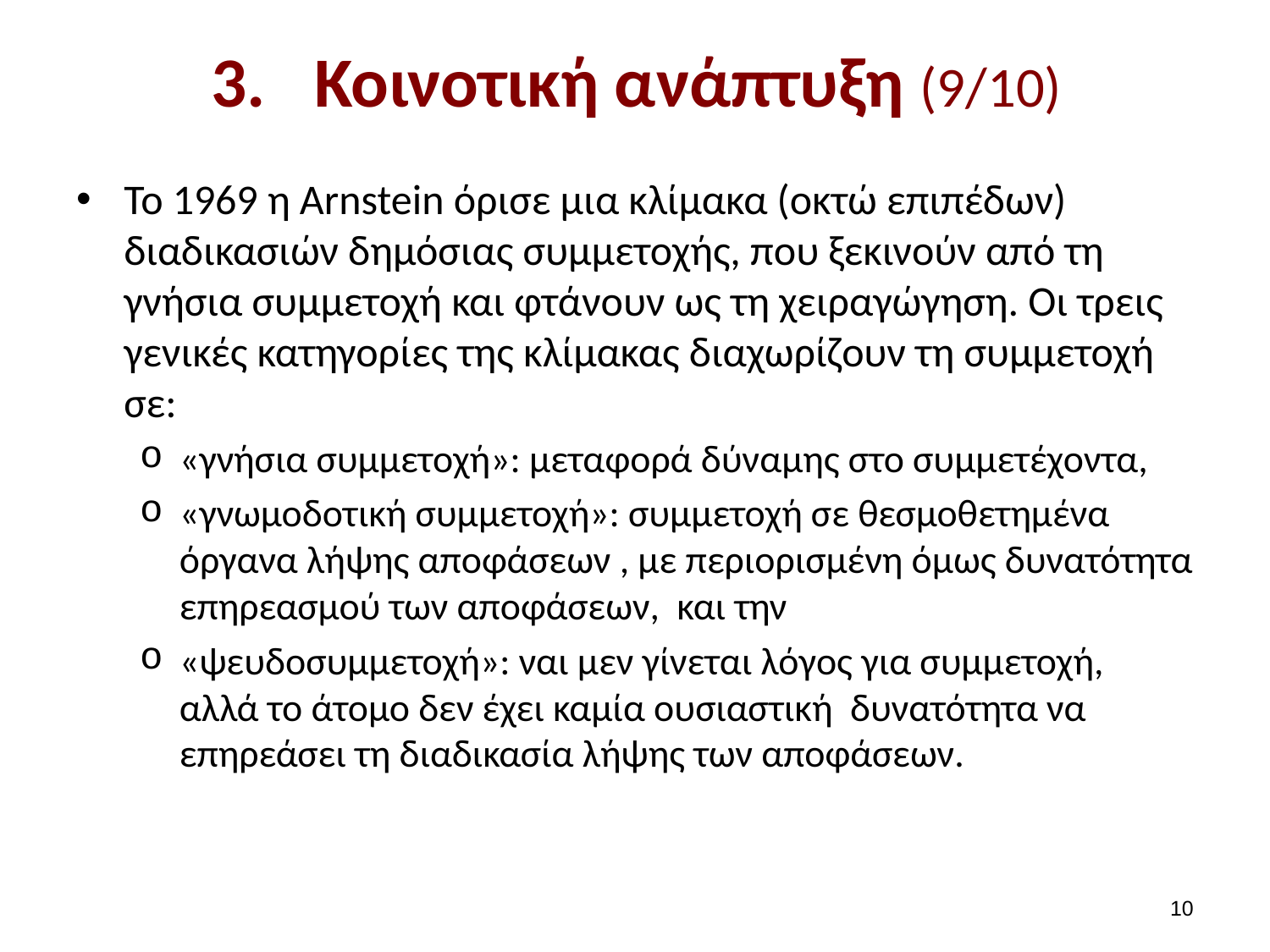

# Κοινοτική ανάπτυξη (9/10)
Το 1969 η Arnstein όρισε μια κλίμακα (οκτώ επιπέδων) διαδικασιών δημόσιας συμμετοχής, που ξεκινούν από τη γνήσια συμμετοχή και φτάνουν ως τη χειραγώγηση. Οι τρεις γενικές κατηγορίες της κλίμακας διαχωρίζουν τη συμμετοχή σε:
«γνήσια συμμετοχή»: μεταφορά δύναμης στο συμμετέχοντα,
«γνωμοδοτική συμμετοχή»: συμμετοχή σε θεσμοθετημένα όργανα λήψης αποφάσεων , με περιορισμένη όμως δυνατότητα επηρεασμού των αποφάσεων,  και την
«ψευδοσυμμετοχή»: ναι μεν γίνεται λόγος για συμμετοχή,  αλλά το άτομο δεν έχει καμία ουσιαστική  δυνατότητα να επηρεάσει τη διαδικασία λήψης των αποφάσεων.

10